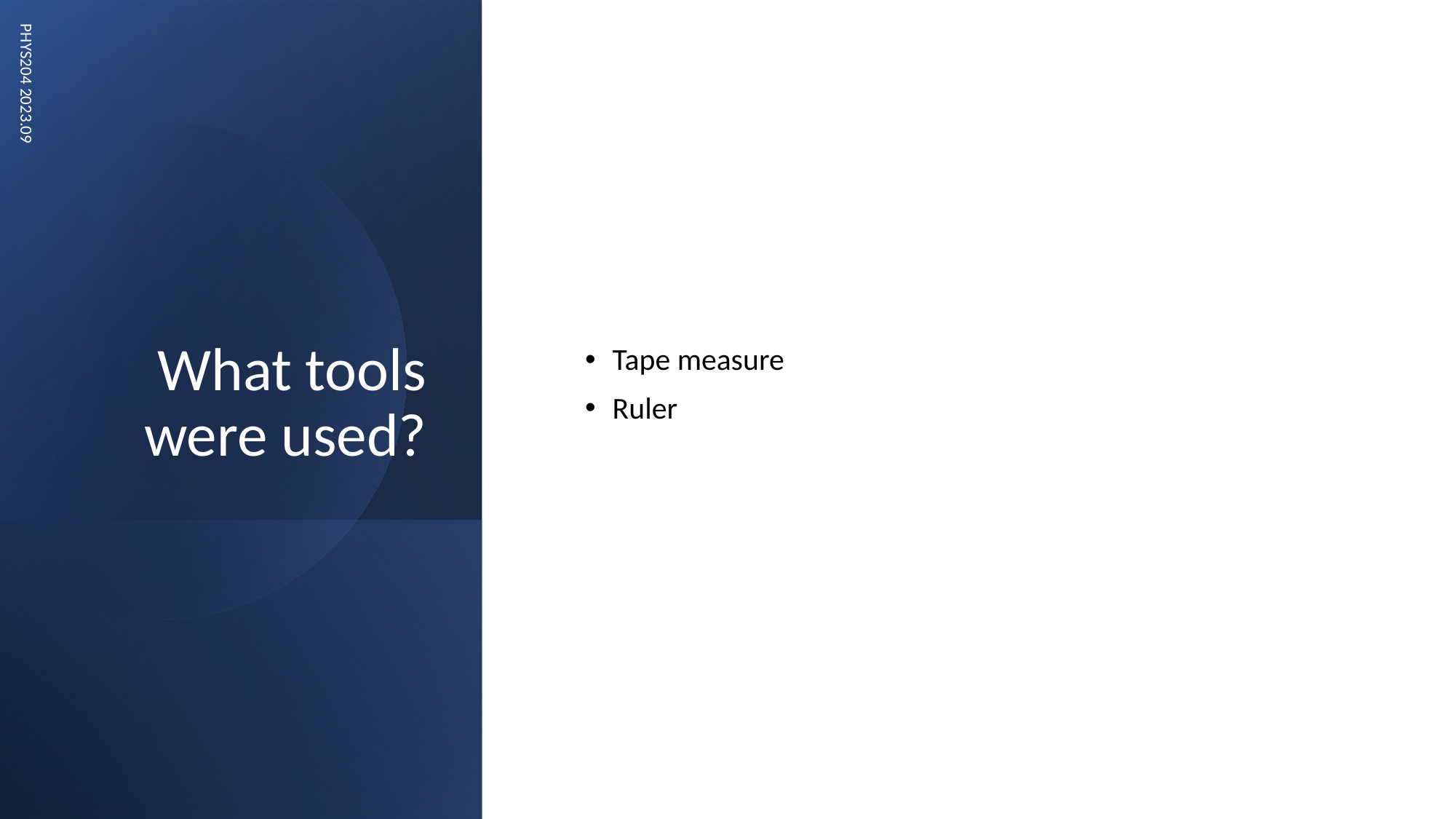

# What tools were used?
Tape measure
Ruler

PHYS204 2023.09